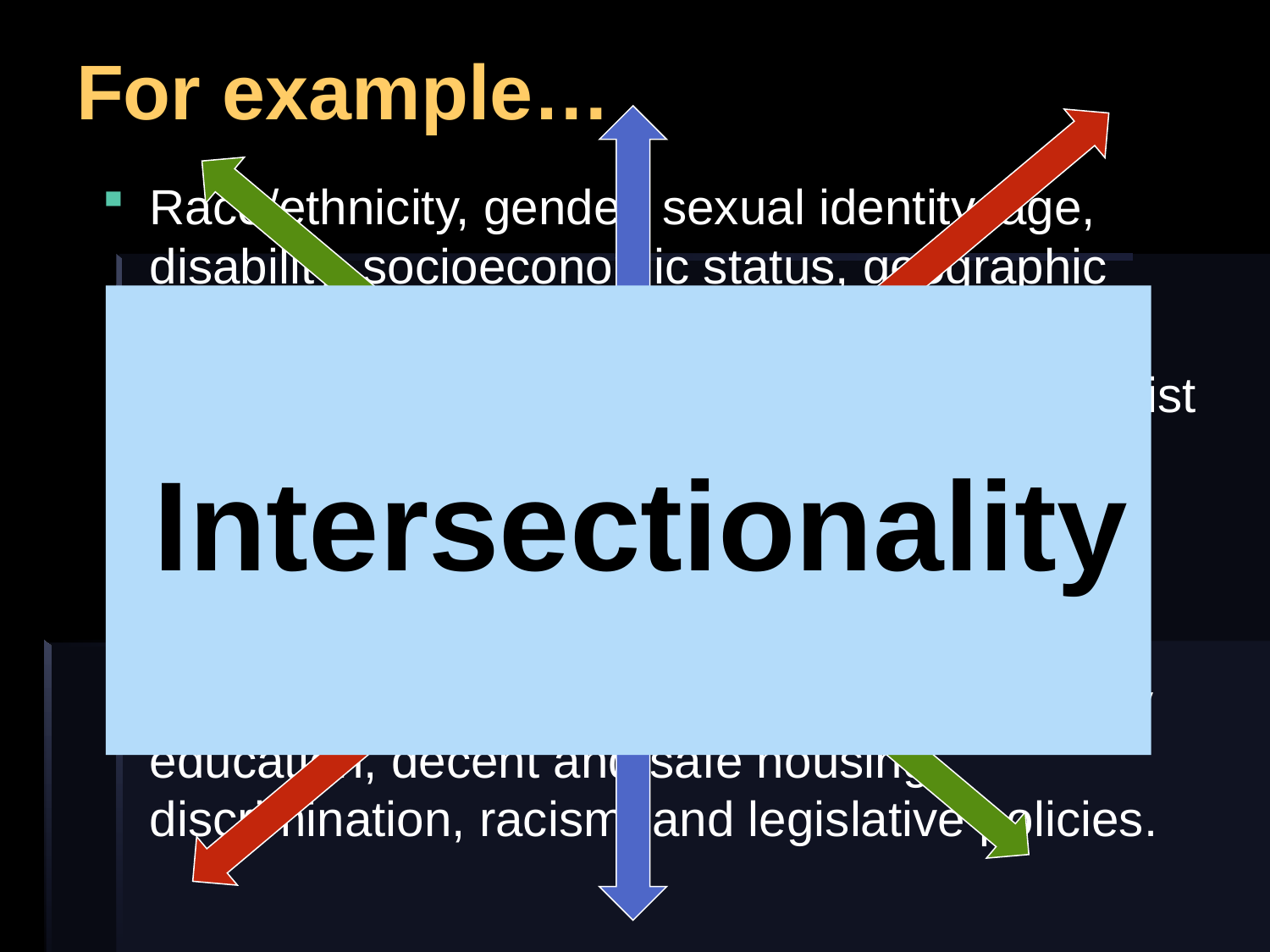

# For example…

Race/ethnicity, gender, sexual identity, age, disability, socioeconomic status, geographic location ‘place’, and literacy.
Other powerful, complex relationships also exist between health and biology, genetics, and individual behavior, as well as between health and health services, the physical environment (clean air/non-polluted water,
Affordable, reliable transportation, high quality education, decent and safe housing, discrimination, racism, and legislative policies.

 Intersectionality